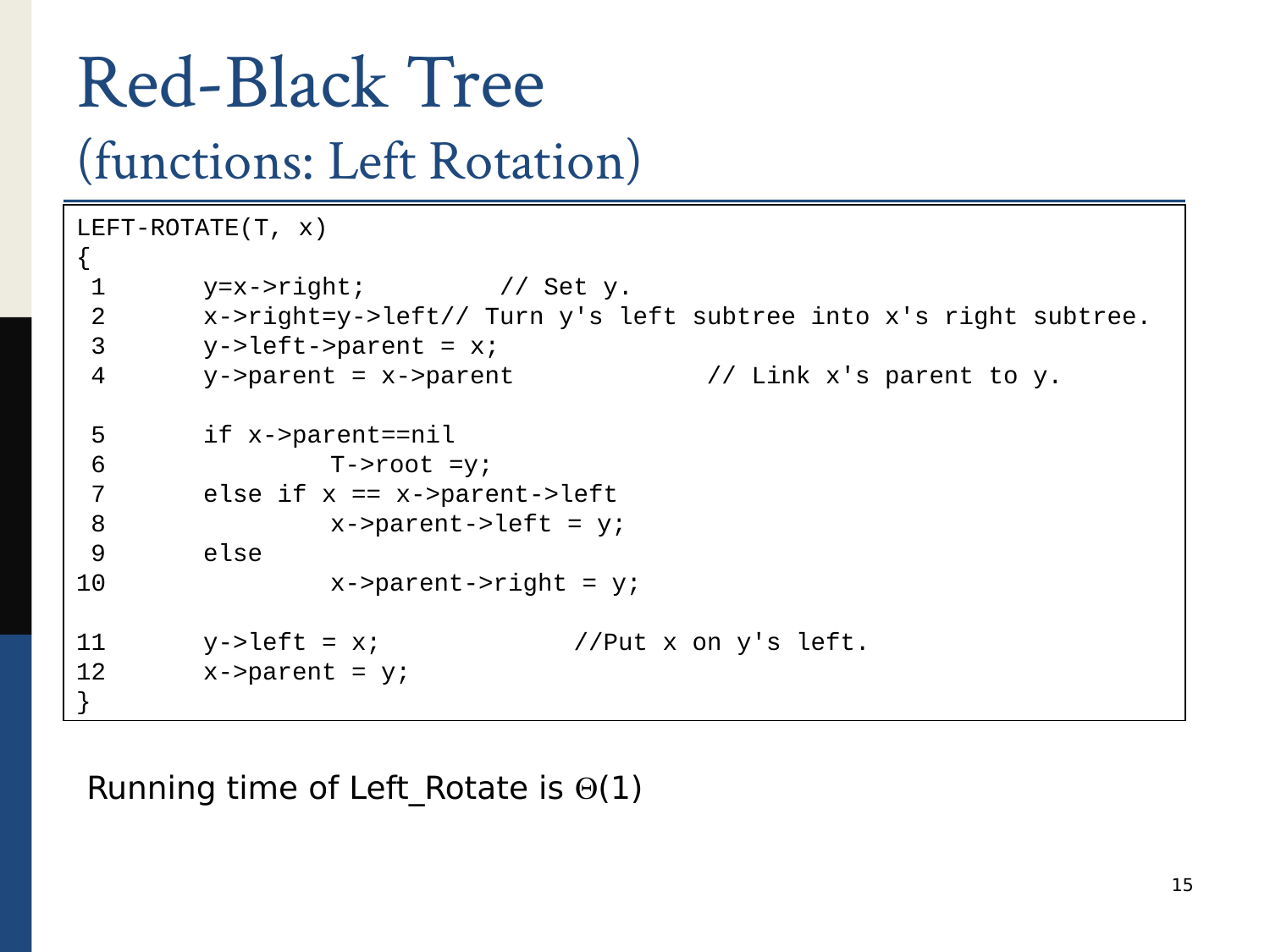

# Red-Black Tree (functions: Left Rotation)
LEFT-ROTATE(T, x)
{
 1	y=x->right;         // Set y.
 2 	x->right=y->left// Turn y's left subtree into x's right subtree.
 3  	y->left->parent = x;
 4 	y->parent = x->parent             // Link x's parent to y.

 5 	if x->parent==nil
 6		T->root =y;
 7	else if x == x->parent->left
 8		x->parent->left = y;
 9	else
10		x->parent->right = y;

11	y->left = x;             //Put x on y's left.
12	x->parent = y;
}
Running time of Left_Rotate is Θ(1)
15